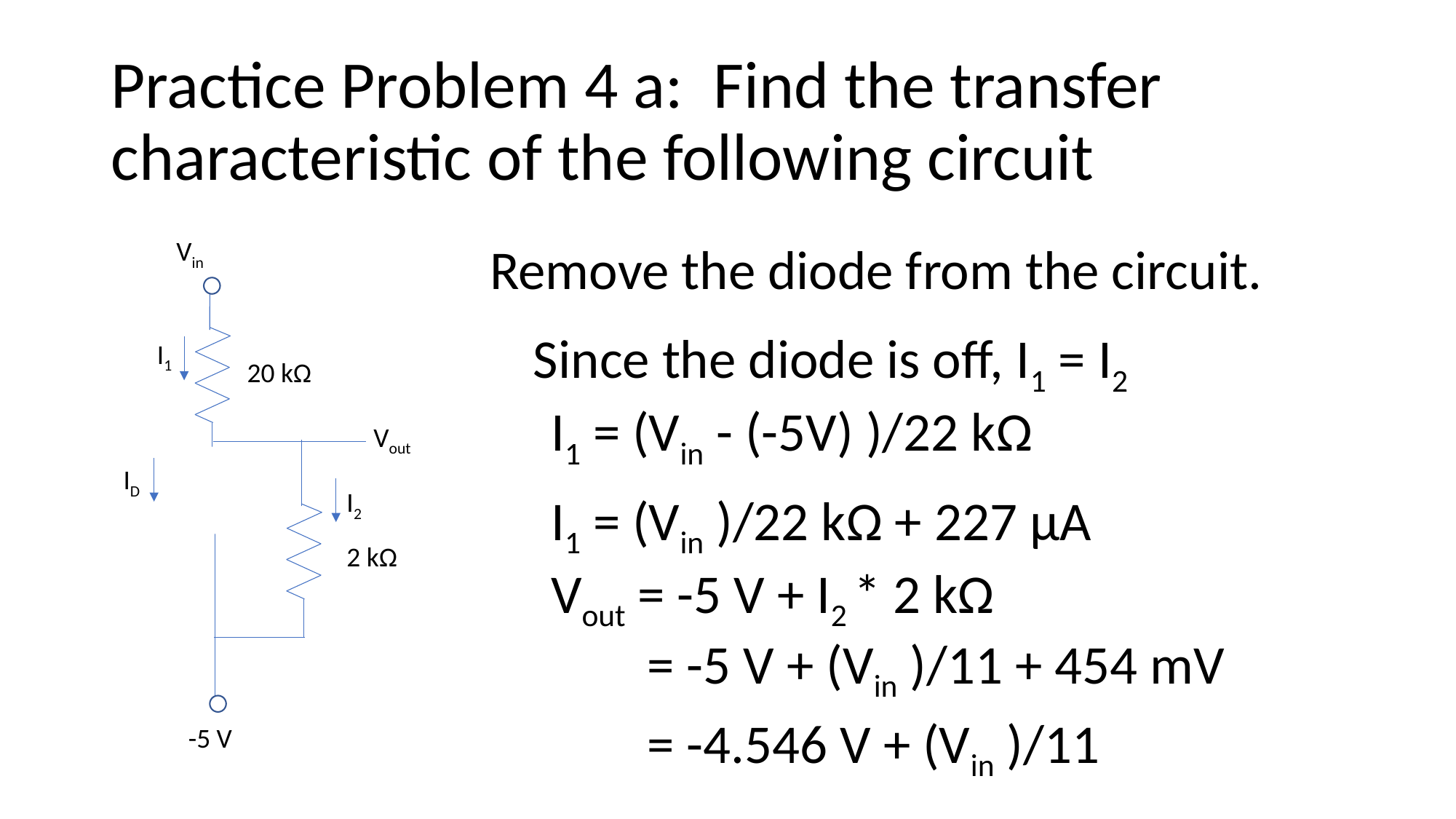

# Practice Problem 4 a:  Find the transfer characteristic of the following circuit
Remove the diode from the circuit.
Vin

20 kΩ
Vout
ID

-5 V
2 kΩ
Since the diode is off, I1 = I2
I1
I1 = (Vin - (-5V) )/22 kΩ

I1 = (Vin )/22 kΩ + 227 μA
I2
Vout = -5 V + I2 * 2 kΩ
= -5 V + (Vin )/11 + 454 mV
= -4.546 V + (Vin )/11